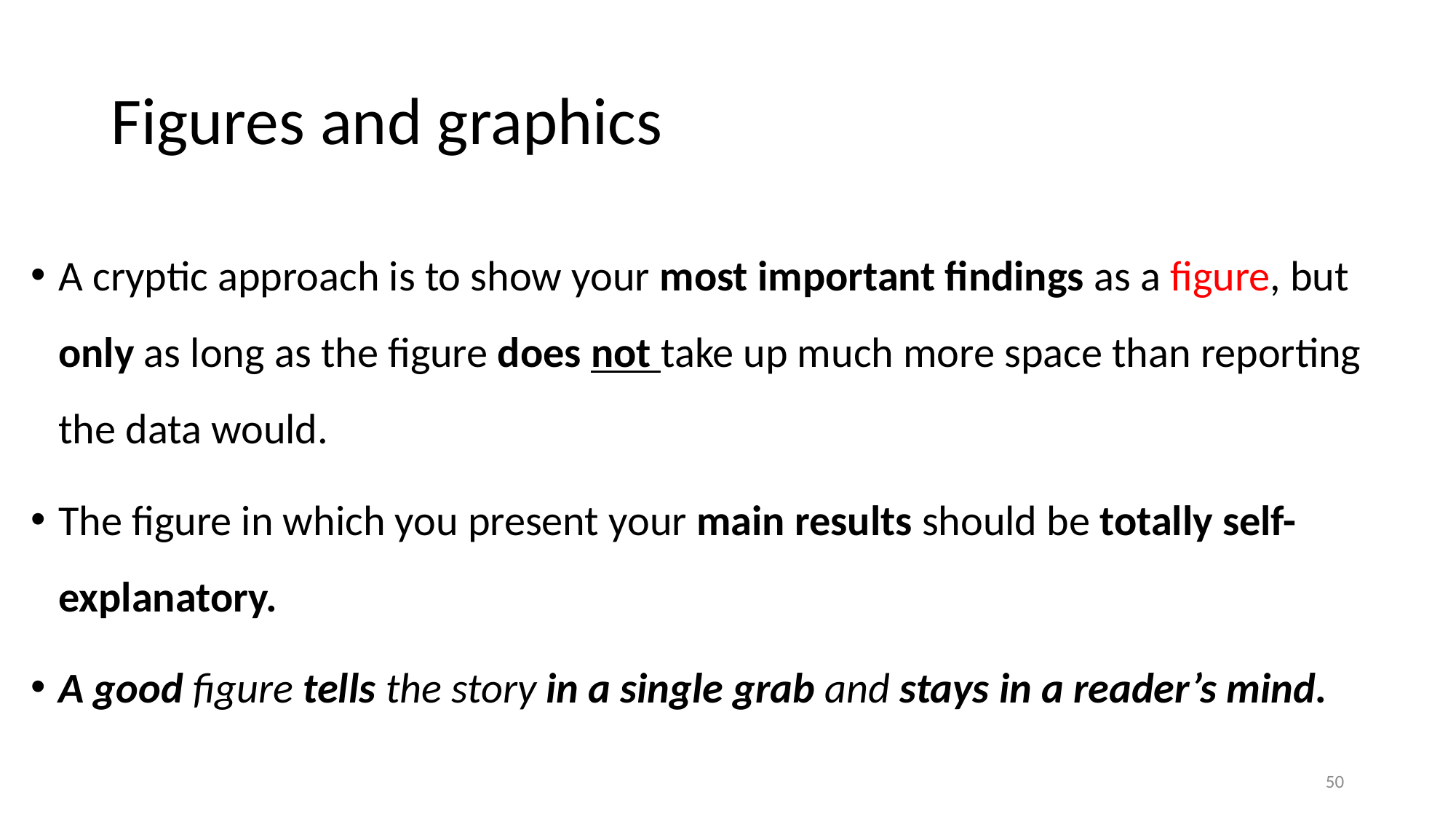

# Figures and graphics
A cryptic approach is to show your most important findings as a figure, but only as long as the figure does not take up much more space than reporting the data would.
The figure in which you present your main results should be totally self-explanatory.
A good figure tells the story in a single grab and stays in a reader’s mind.
50